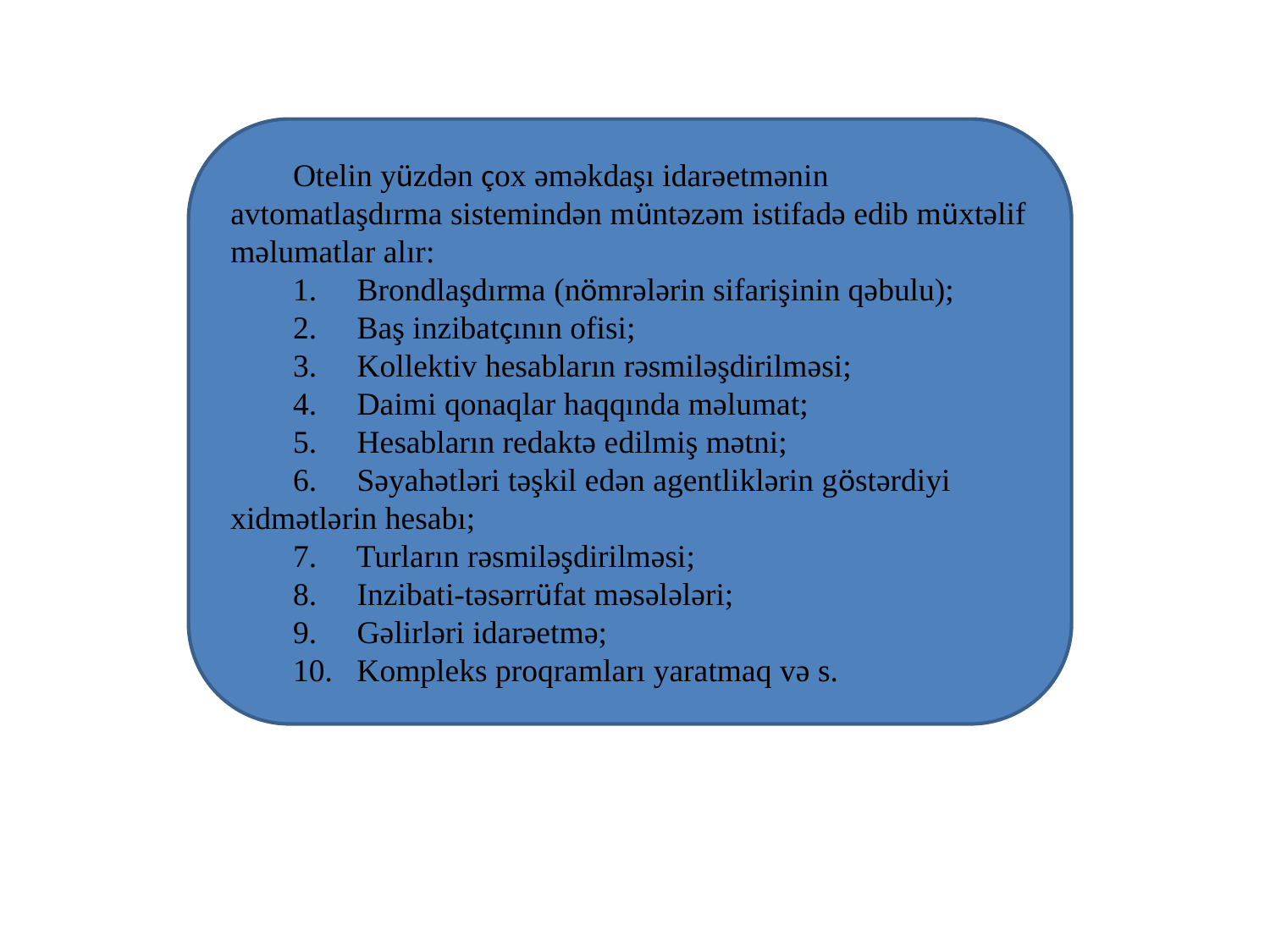

Otelin yüzdən çox əməkdaşı idarəetmənin avtomatlaşdırma sistemindən müntəzəm istifadə edib müxtəlif məlumatlar alır:
1.     Brondlaşdırma (nömrələrin sifarişinin qəbulu);
2.     Baş inzibatçının ofisi;
3.     Kollektiv hesabların rəsmiləşdirilməsi;
4.     Daimi qonaqlar haqqında məlumat;
5.     Hesabların redaktə edilmiş mətni;
6.     Səyahətləri təşkil edən agentliklərin göstərdiyi xidmətlərin hesabı;
7.     Turların rəsmiləşdirilməsi;
8.     Inzibati-təsərrüfat məsələləri;
9.     Gəlirləri idarəetmə;
10.   Kompleks proqramları yaratmaq və s.